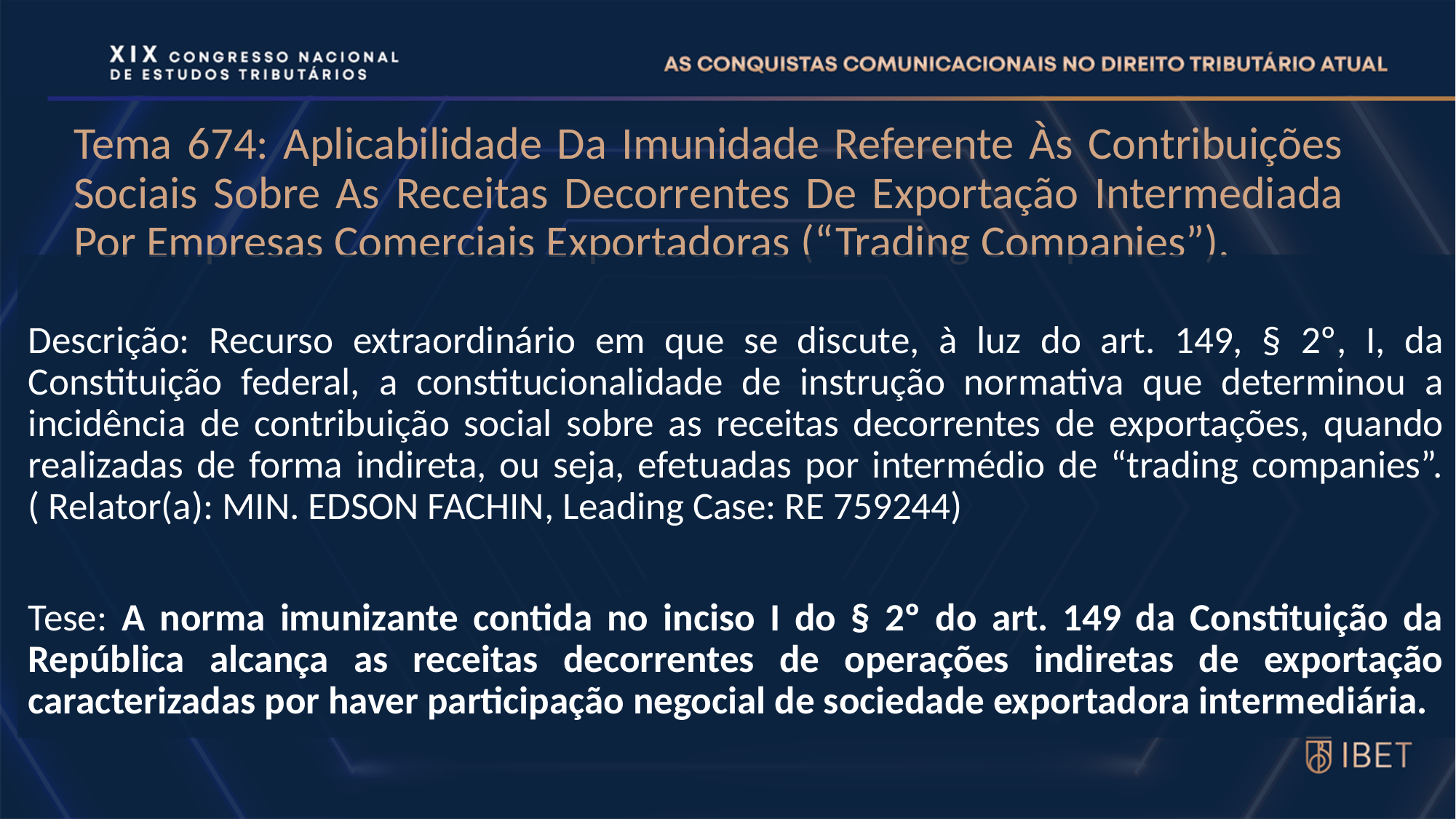

# Tema 674: Aplicabilidade Da Imunidade Referente Às Contribuições Sociais Sobre As Receitas Decorrentes De Exportação Intermediada Por Empresas Comerciais Exportadoras (“Trading Companies”).

Descrição: Recurso extraordinário em que se discute, à luz do art. 149, § 2º, I, da Constituição federal, a constitucionalidade de instrução normativa que determinou a incidência de contribuição social sobre as receitas decorrentes de exportações, quando realizadas de forma indireta, ou seja, efetuadas por intermédio de “trading companies”. ( Relator(a): MIN. EDSON FACHIN, Leading Case: RE 759244)

Tese: A norma imunizante contida no inciso I do § 2º do art. 149 da Constituição da República alcança as receitas decorrentes de operações indiretas de exportação caracterizadas por haver participação negocial de sociedade exportadora intermediária.